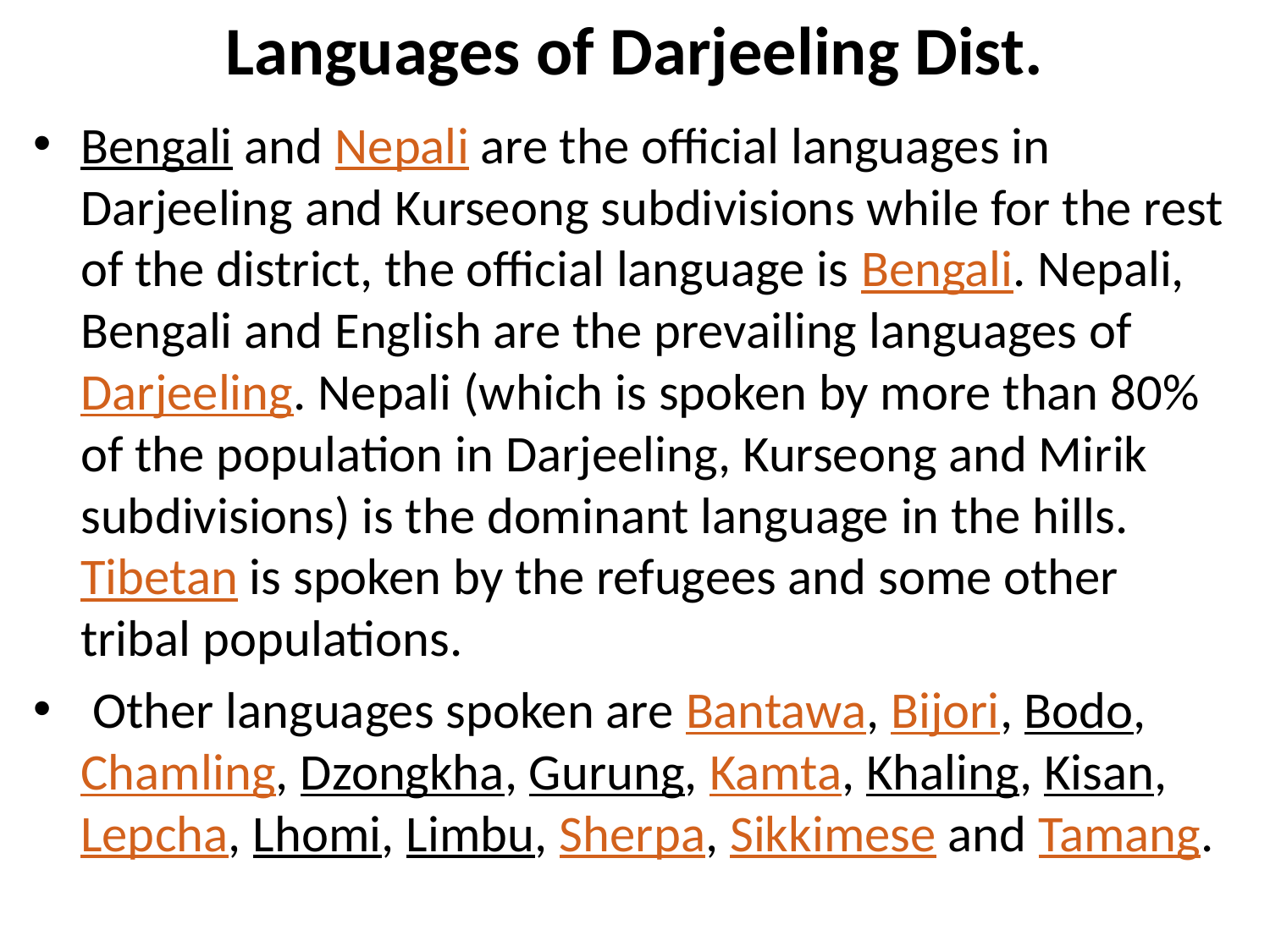

# Languages of Darjeeling Dist.
Bengali and Nepali are the official languages in Darjeeling and Kurseong subdivisions while for the rest of the district, the official language is Bengali. Nepali, Bengali and English are the prevailing languages of Darjeeling. Nepali (which is spoken by more than 80% of the population in Darjeeling, Kurseong and Mirik subdivisions) is the dominant language in the hills.Tibetan is spoken by the refugees and some other tribal populations.
 Other languages spoken are Bantawa, Bijori, Bodo, Chamling, Dzongkha, Gurung, Kamta, Khaling, Kisan, Lepcha, Lhomi, Limbu, Sherpa, Sikkimese and Tamang.